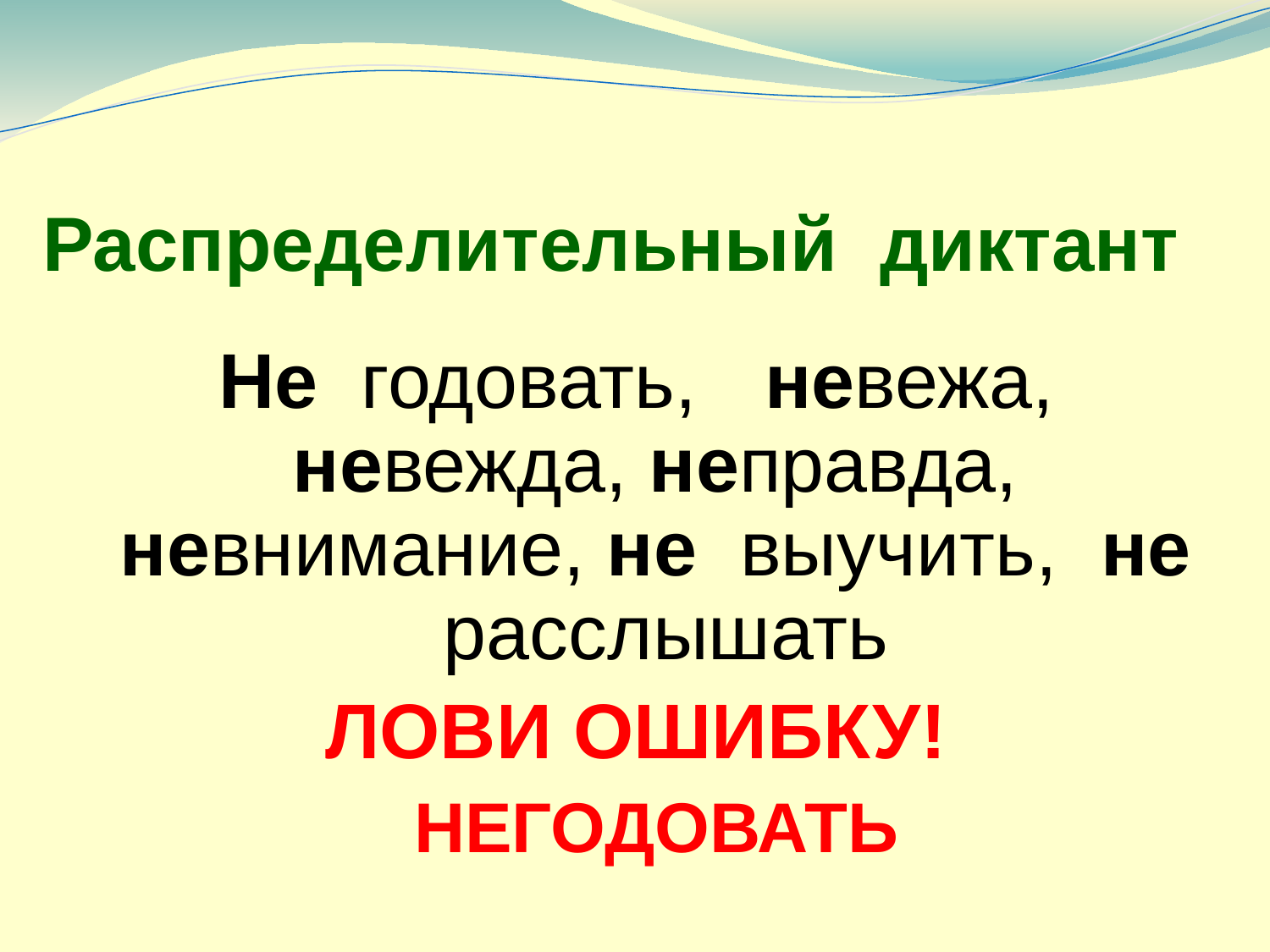

Распределительный  диктант

Не  годовать,	невежа, невежда, неправда, невнимание, не  выучить,  не  расслышать
ЛОВИ ОШИБКУ!

НЕГОДОВАТЬ